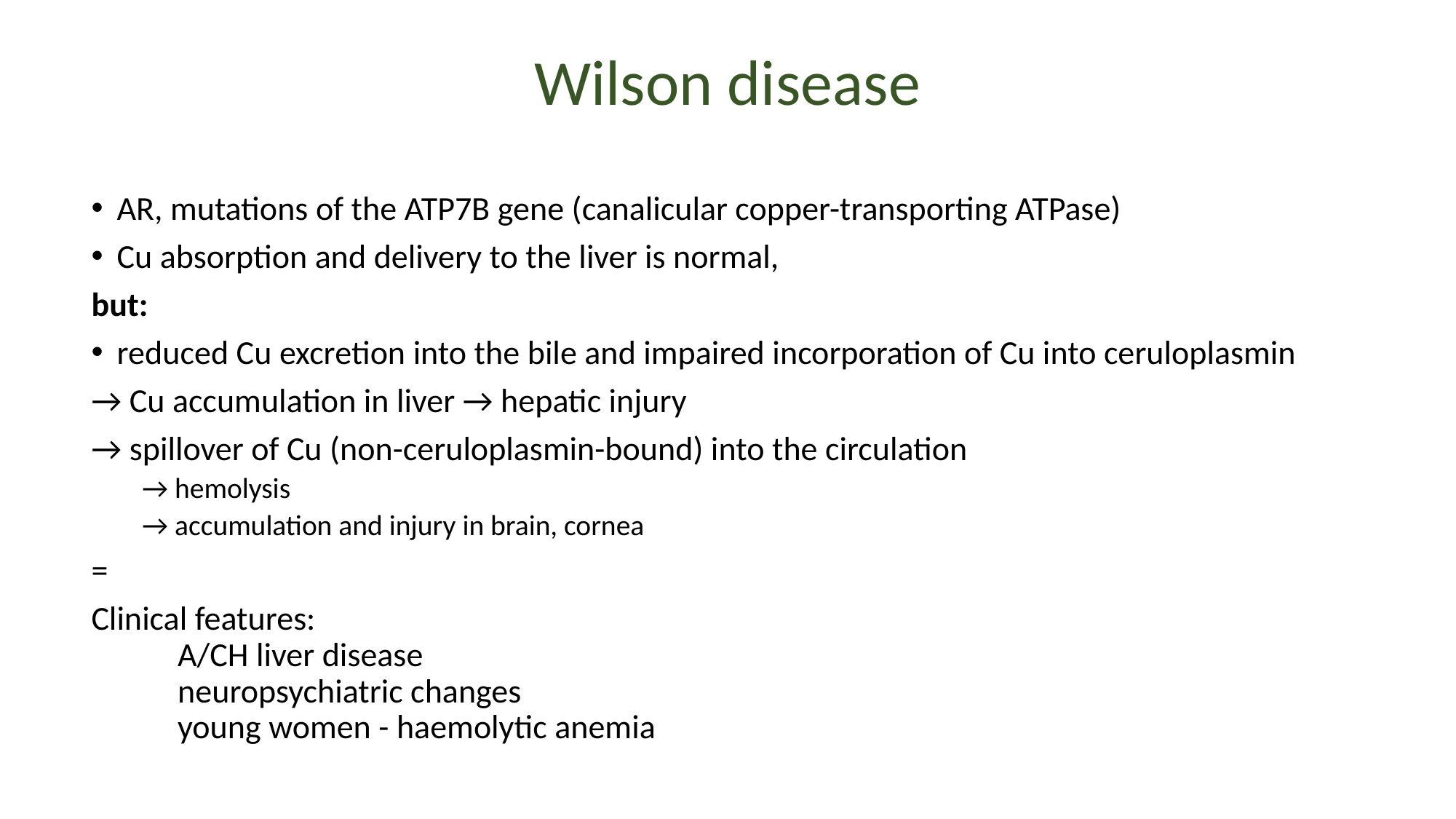

# Wilson disease
AR, mutations of the ATP7B gene (canalicular copper-transporting ATPase)
Cu absorption and delivery to the liver is normal,
but:
reduced Cu excretion into the bile and impaired incorporation of Cu into ceruloplasmin
→ Cu accumulation in liver → hepatic injury
→ spillover of Cu (non-ceruloplasmin-bound) into the circulation
→ hemolysis
→ accumulation and injury in brain, cornea
=
Clinical features:
	A/CH liver disease
	neuropsychiatric changes
	young women - haemolytic anemia